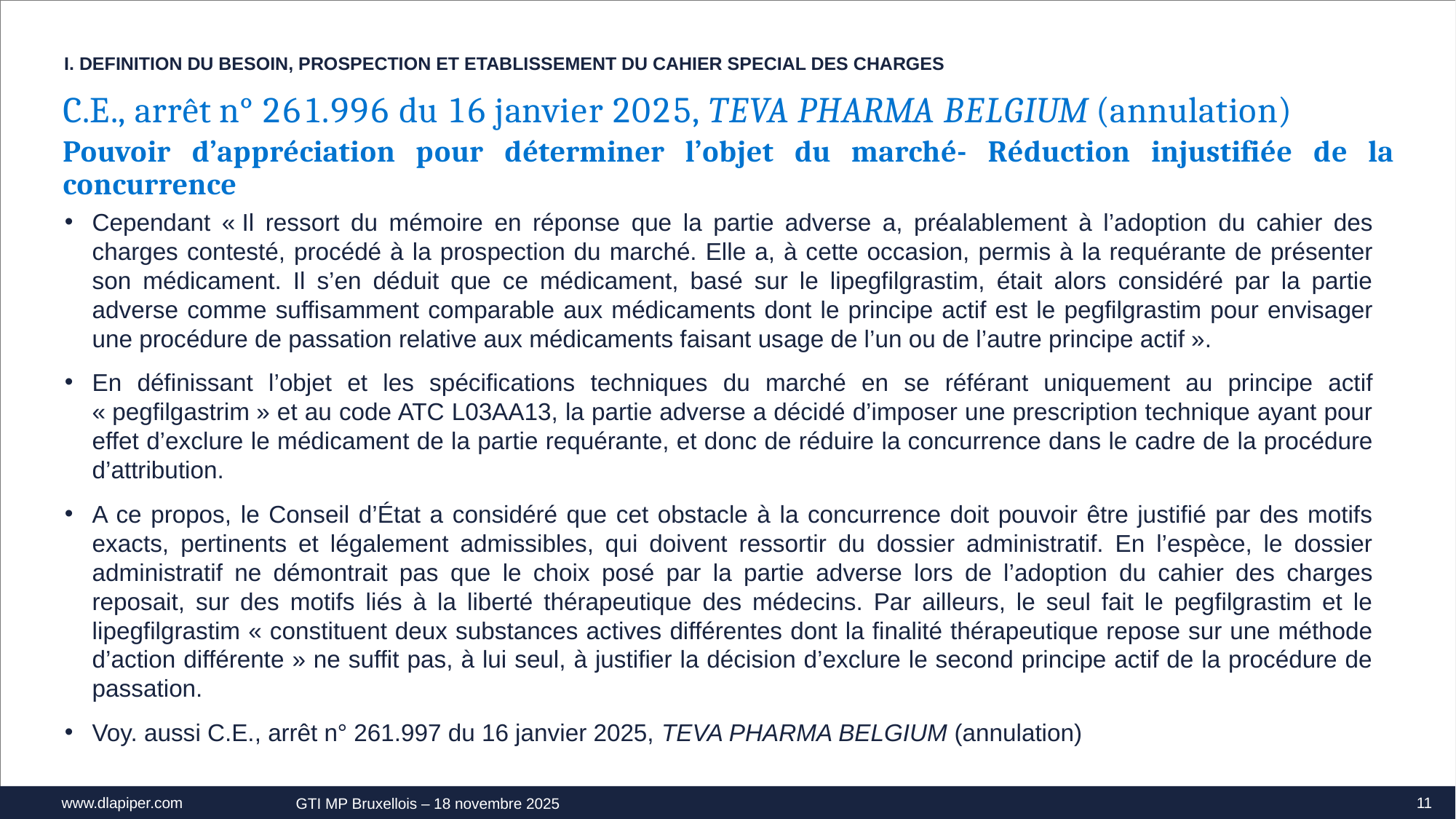

I. DEFINITION DU BESOIN, PROSPECTION ET ETABLISSEMENT DU CAHIER SPECIAL DES CHARGES
C.E., arrêt n° 261.996 du 16 janvier 2025, TEVA PHARMA BELGIUM (annulation)
Pouvoir d’appréciation pour déterminer l’objet du marché- Réduction injustifiée de la concurrence
Cependant « Il ressort du mémoire en réponse que la partie adverse a, préalablement à l’adoption du cahier des charges contesté, procédé à la prospection du marché. Elle a, à cette occasion, permis à la requérante de présenter son médicament. Il s’en déduit que ce médicament, basé sur le lipegfilgrastim, était alors considéré par la partie adverse comme suffisamment comparable aux médicaments dont le principe actif est le pegfilgrastim pour envisager une procédure de passation relative aux médicaments faisant usage de l’un ou de l’autre principe actif ».
En définissant l’objet et les spécifications techniques du marché en se référant uniquement au principe actif « pegfilgastrim » et au code ATC L03AA13, la partie adverse a décidé d’imposer une prescription technique ayant pour effet d’exclure le médicament de la partie requérante, et donc de réduire la concurrence dans le cadre de la procédure d’attribution.
A ce propos, le Conseil d’État a considéré que cet obstacle à la concurrence doit pouvoir être justifié par des motifs exacts, pertinents et légalement admissibles, qui doivent ressortir du dossier administratif. En l’espèce, le dossier administratif ne démontrait pas que le choix posé par la partie adverse lors de l’adoption du cahier des charges reposait, sur des motifs liés à la liberté thérapeutique des médecins. Par ailleurs, le seul fait le pegfilgrastim et le lipegfilgrastim « constituent deux substances actives différentes dont la finalité thérapeutique repose sur une méthode d’action différente » ne suffit pas, à lui seul, à justifier la décision d’exclure le second principe actif de la procédure de passation.
Voy. aussi C.E., arrêt n° 261.997 du 16 janvier 2025, TEVA PHARMA BELGIUM (annulation)
11
GTI MP Bruxellois – 18 novembre 2025